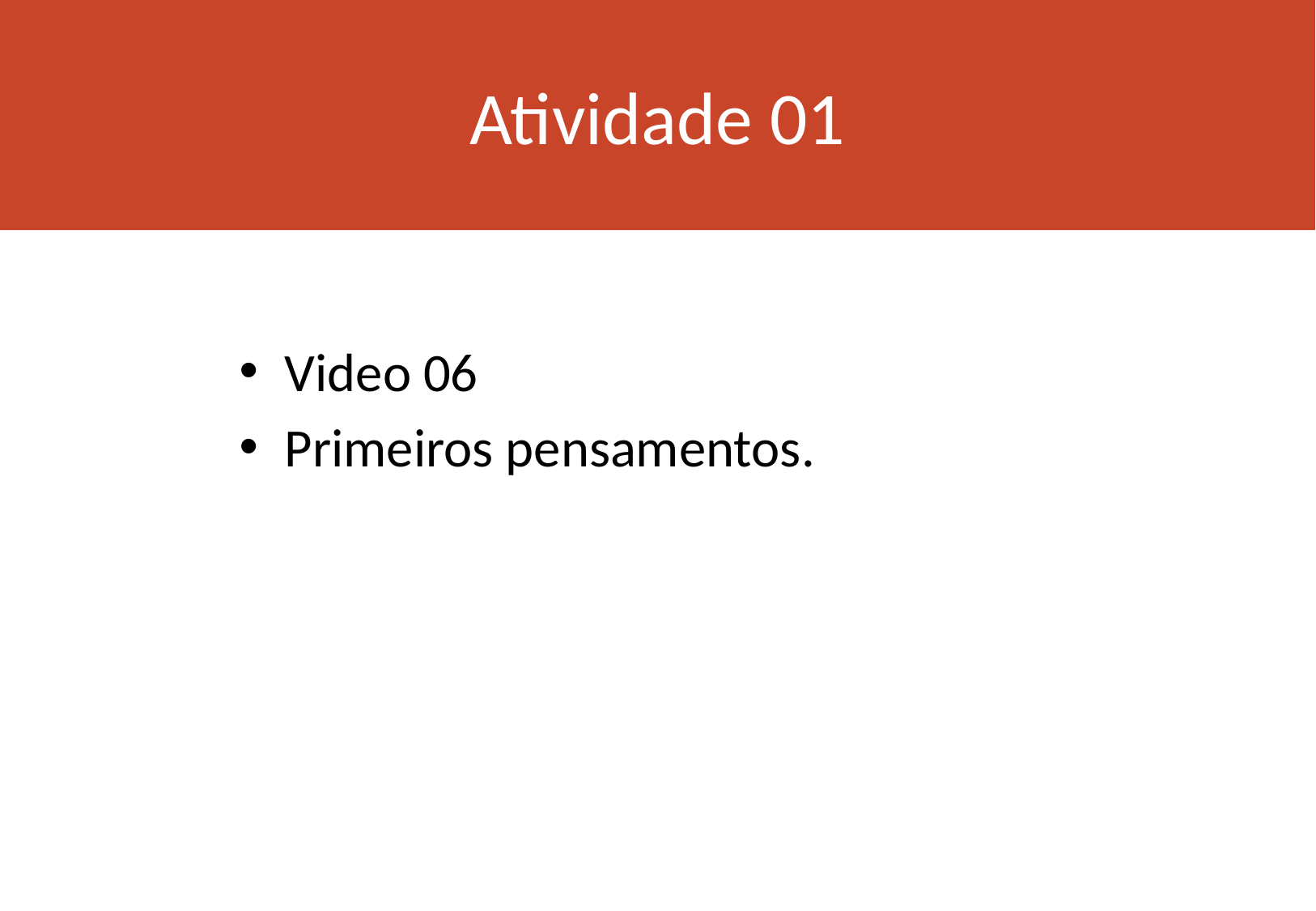

# Atividade 01
Video 06
Primeiros pensamentos.